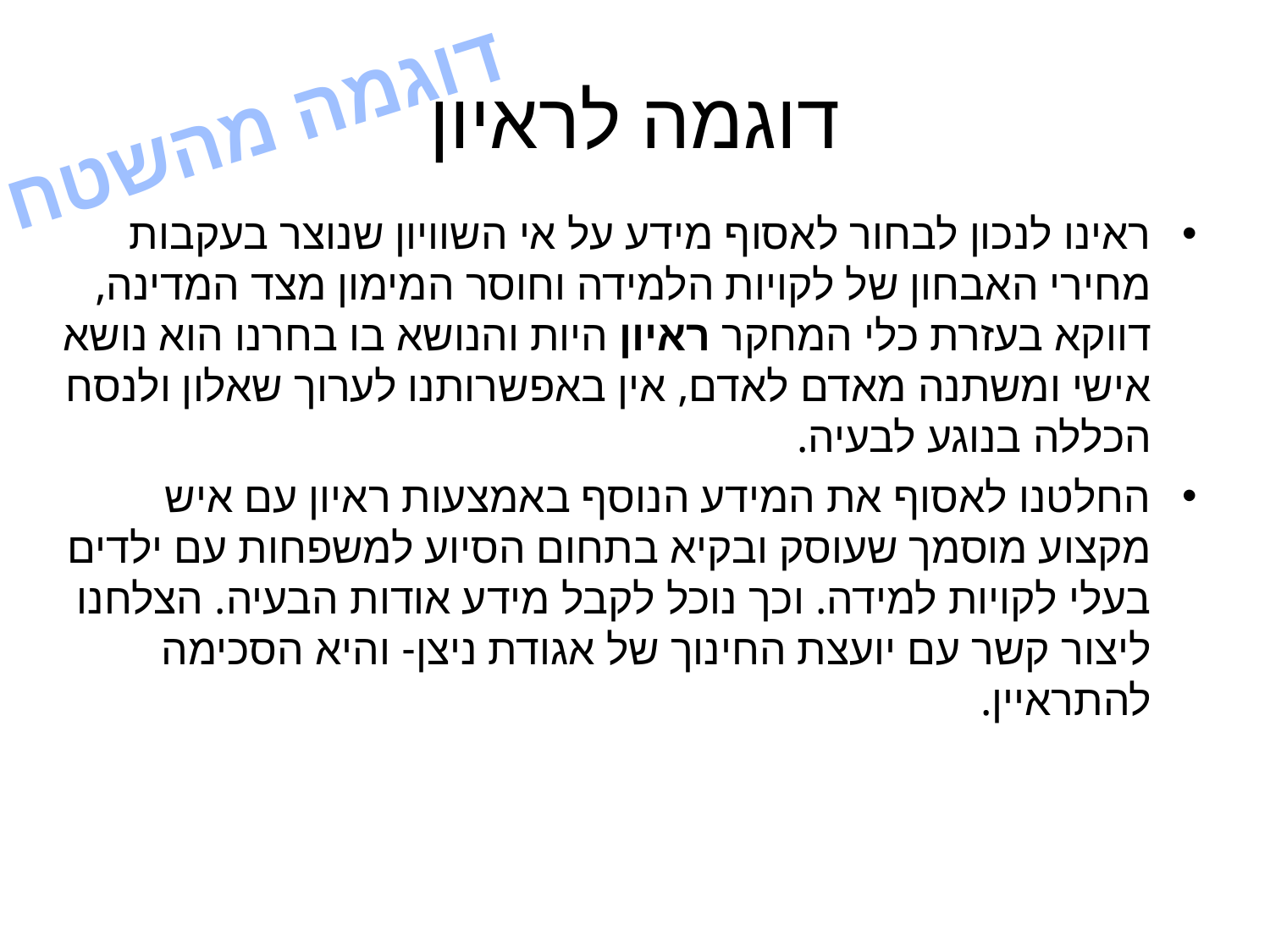

# דוגמה לראיון
דוגמה מהשטח
ראינו לנכון לבחור לאסוף מידע על אי השוויון שנוצר בעקבות מחירי האבחון של לקויות הלמידה וחוסר המימון מצד המדינה, דווקא בעזרת כלי המחקר ראיון היות והנושא בו בחרנו הוא נושא אישי ומשתנה מאדם לאדם, אין באפשרותנו לערוך שאלון ולנסח הכללה בנוגע לבעיה.
החלטנו לאסוף את המידע הנוסף באמצעות ראיון עם איש מקצוע מוסמך שעוסק ובקיא בתחום הסיוע למשפחות עם ילדים בעלי לקויות למידה. וכך נוכל לקבל מידע אודות הבעיה. הצלחנו ליצור קשר עם יועצת החינוך של אגודת ניצן- והיא הסכימה להתראיין.